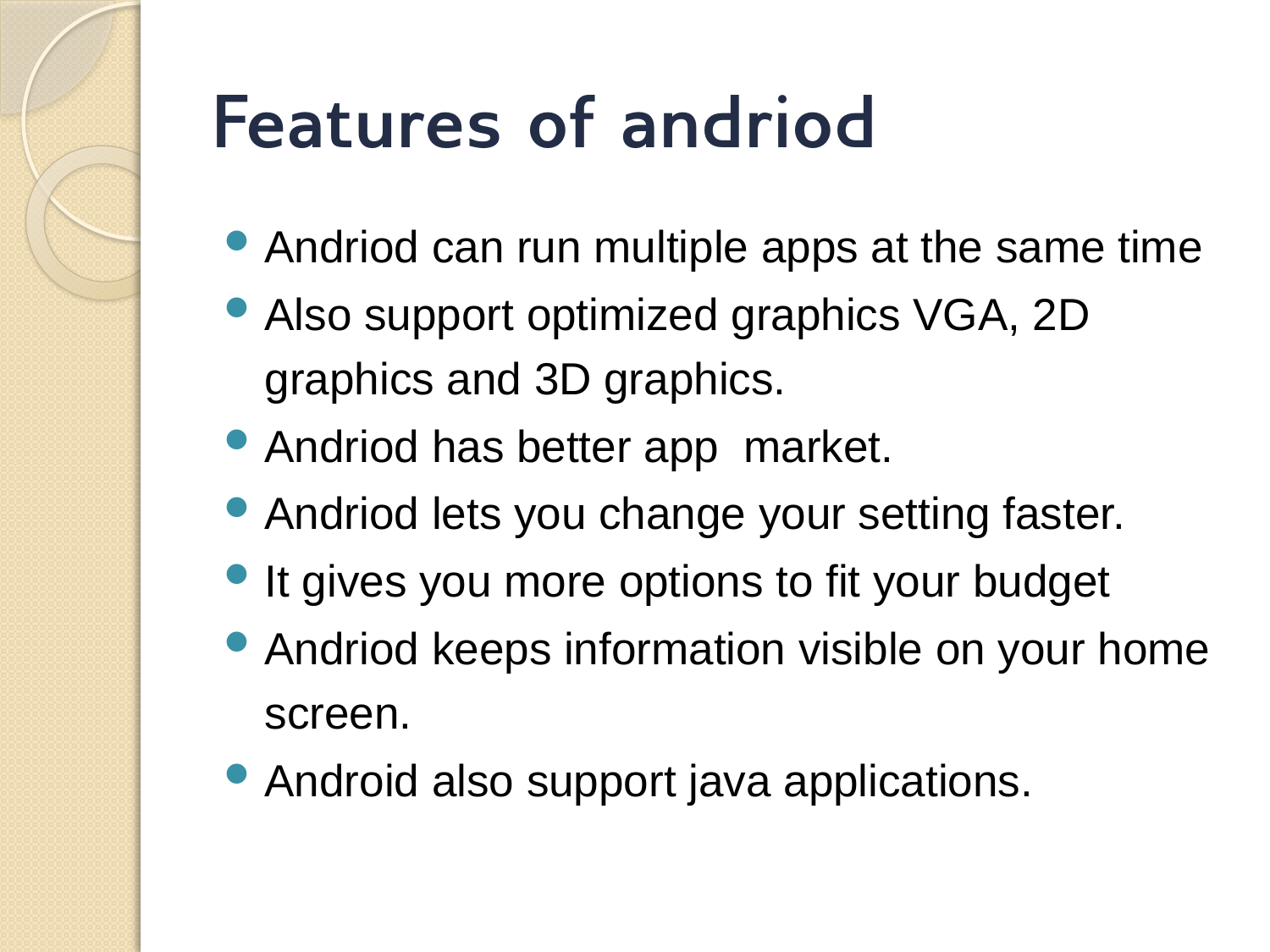

# Features of andriod
Andriod can run multiple apps at the same time
Also support optimized graphics VGA, 2D graphics and 3D graphics.
Andriod has better app  market.
Andriod lets you change your setting faster.
It gives you more options to fit your budget
Andriod keeps information visible on your home screen.
Android also support java applications.